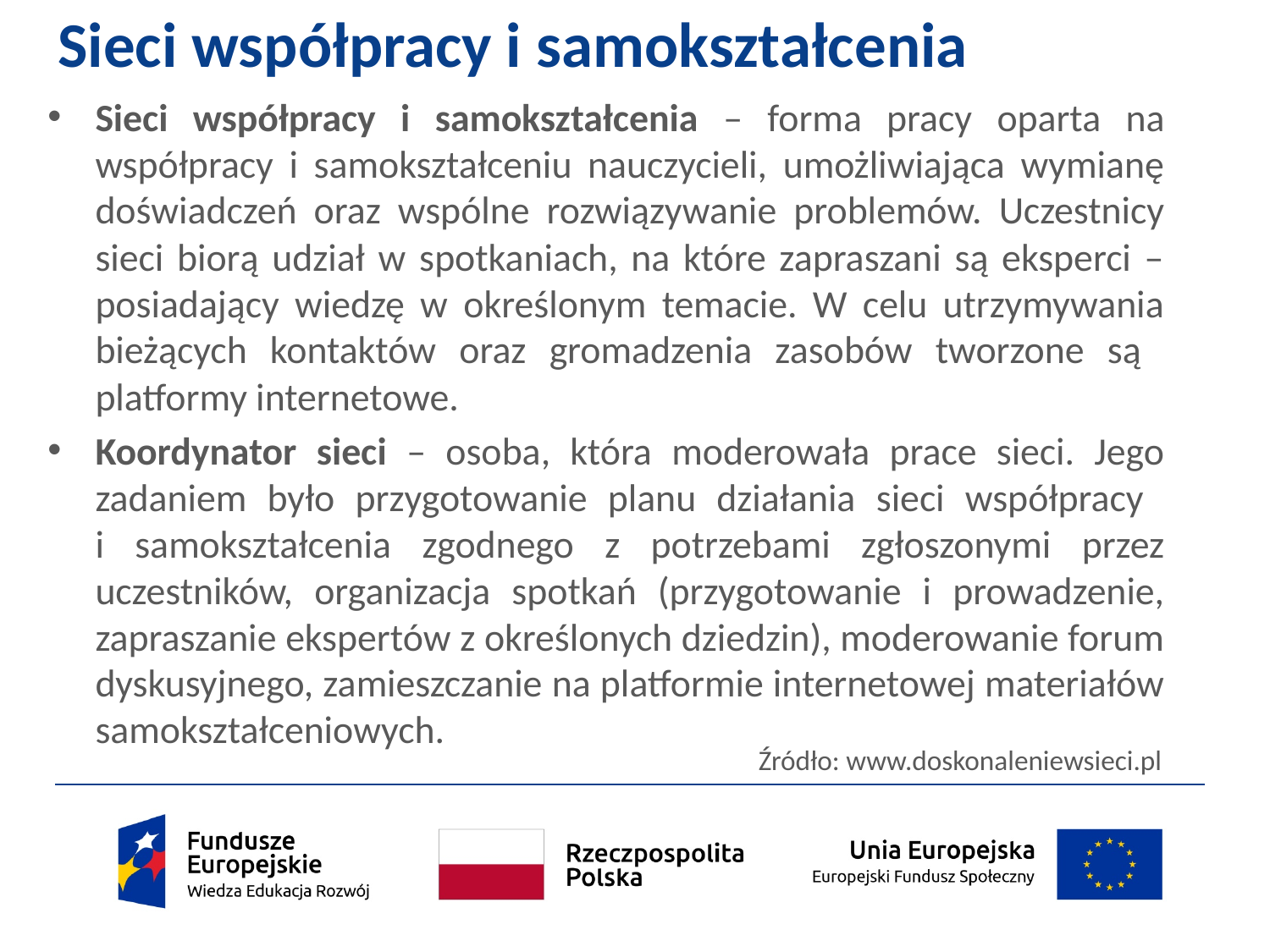

# Sieci współpracy i samokształcenia
Sieci współpracy i samokształcenia – forma pracy oparta na współpracy i samokształceniu nauczycieli, umożliwiająca wymianę doświadczeń oraz wspólne rozwiązywanie problemów. Uczestnicy sieci biorą udział w spotkaniach, na które zapraszani są eksperci – posiadający wiedzę w określonym temacie. W celu utrzymywania bieżących kontaktów oraz gromadzenia zasobów tworzone są  platformy internetowe.
Koordynator sieci – osoba, która moderowała prace sieci. Jego zadaniem było przygotowanie planu działania sieci współpracy
i samokształcenia zgodnego z potrzebami zgłoszonymi przez uczestników, organizacja spotkań (przygotowanie i prowadzenie, zapraszanie ekspertów z określonych dziedzin), moderowanie forum dyskusyjnego, zamieszczanie na platformie internetowej materiałów samokształceniowych.
Źródło: www.doskonaleniewsieci.pl